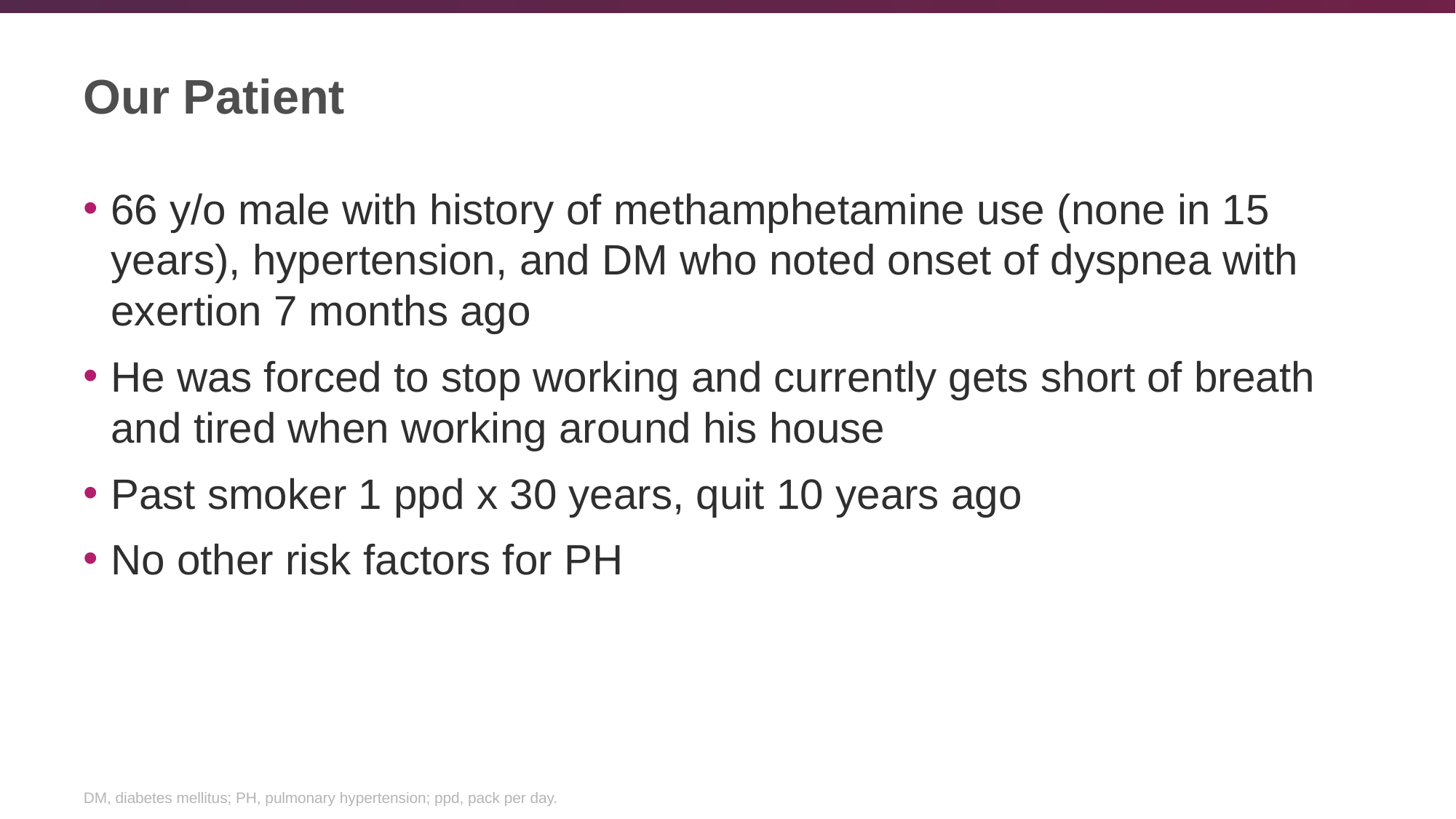

# Our Patient
66 y/o male with history of methamphetamine use (none in 15 years), hypertension, and DM who noted onset of dyspnea with exertion 7 months ago
He was forced to stop working and currently gets short of breath and tired when working around his house
Past smoker 1 ppd x 30 years, quit 10 years ago
No other risk factors for PH
DM, diabetes mellitus; PH, pulmonary hypertension; ppd, pack per day.